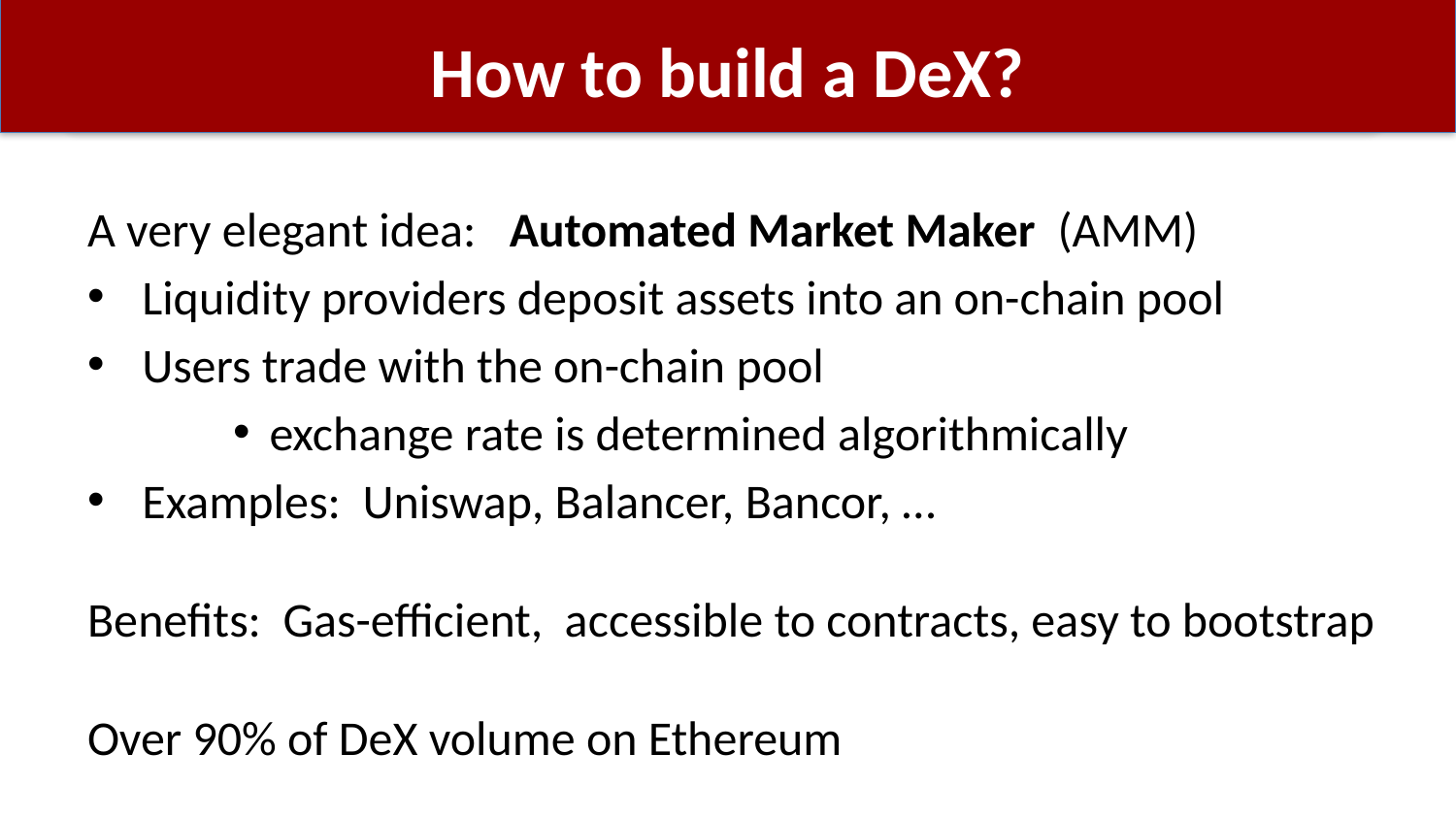

# How to build a DeX?
A very elegant idea:   Automated Market Maker  (AMM)
Liquidity providers deposit assets into an on-chain pool
Users trade with the on-chain pool
exchange rate is determined algorithmically
Examples:  Uniswap, Balancer, Bancor, …
Benefits:  Gas-efficient,  accessible to contracts, easy to bootstrap
Over 90% of DeX volume on Ethereum